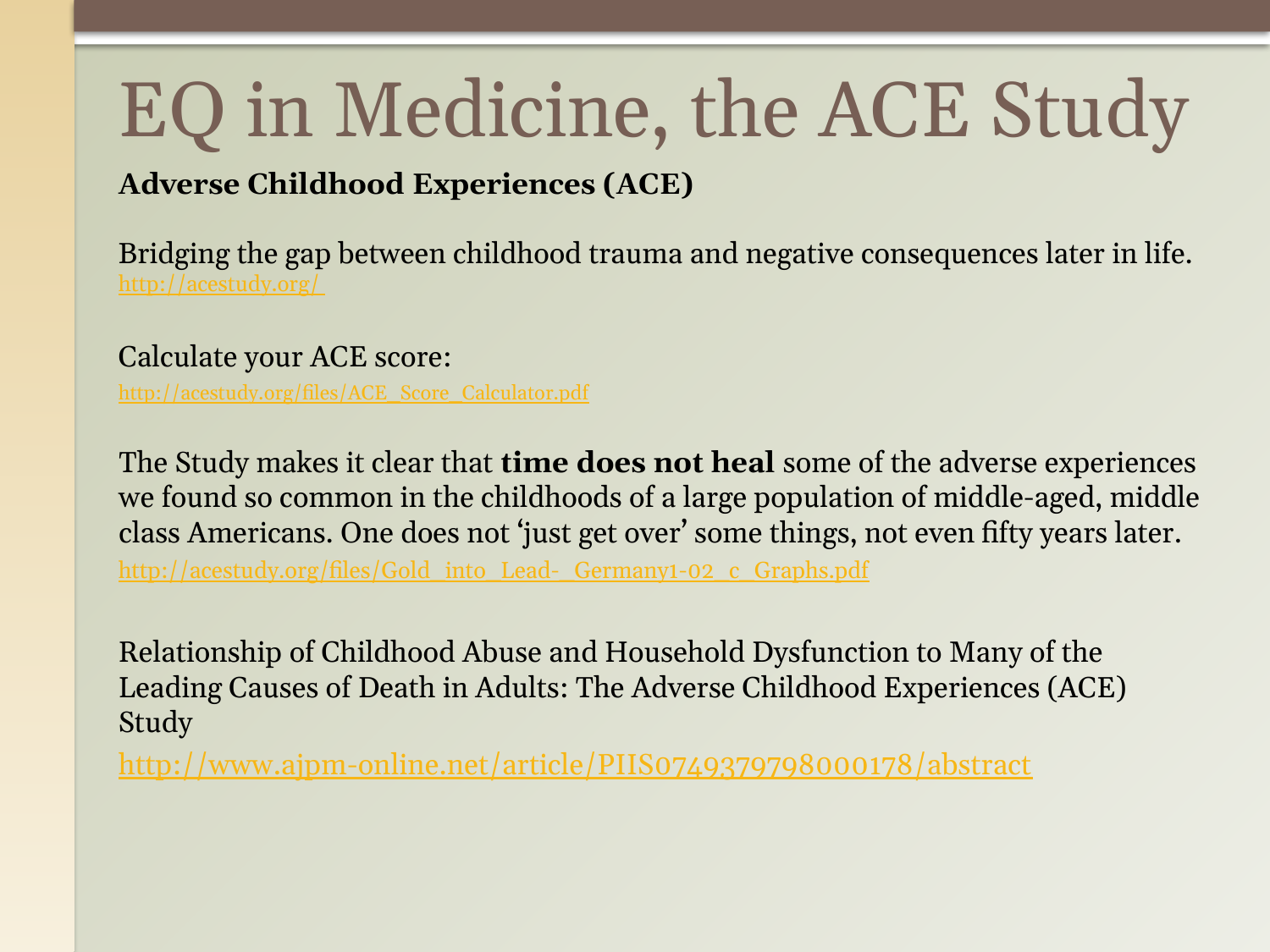

# EQ in Medicine, the ACE Study
Adverse Childhood Experiences (ACE)
Bridging the gap between childhood trauma and negative consequences later in life.
http://acestudy.org/

Calculate your ACE score:
http://acestudy.org/files/ACE_Score_Calculator.pdf

The Study makes it clear that time does not heal some of the adverse experiences we found so common in the childhoods of a large population of middle-aged, middle class Americans. One does not ‘just get over’ some things, not even fifty years later.
http://acestudy.org/files/Gold_into_Lead-_Germany1-02_c_Graphs.pdf

Relationship of Childhood Abuse and Household Dysfunction to Many of the Leading Causes of Death in Adults: The Adverse Childhood Experiences (ACE) Study
http://www.ajpm-online.net/article/PIIS0749379798000178/abstract